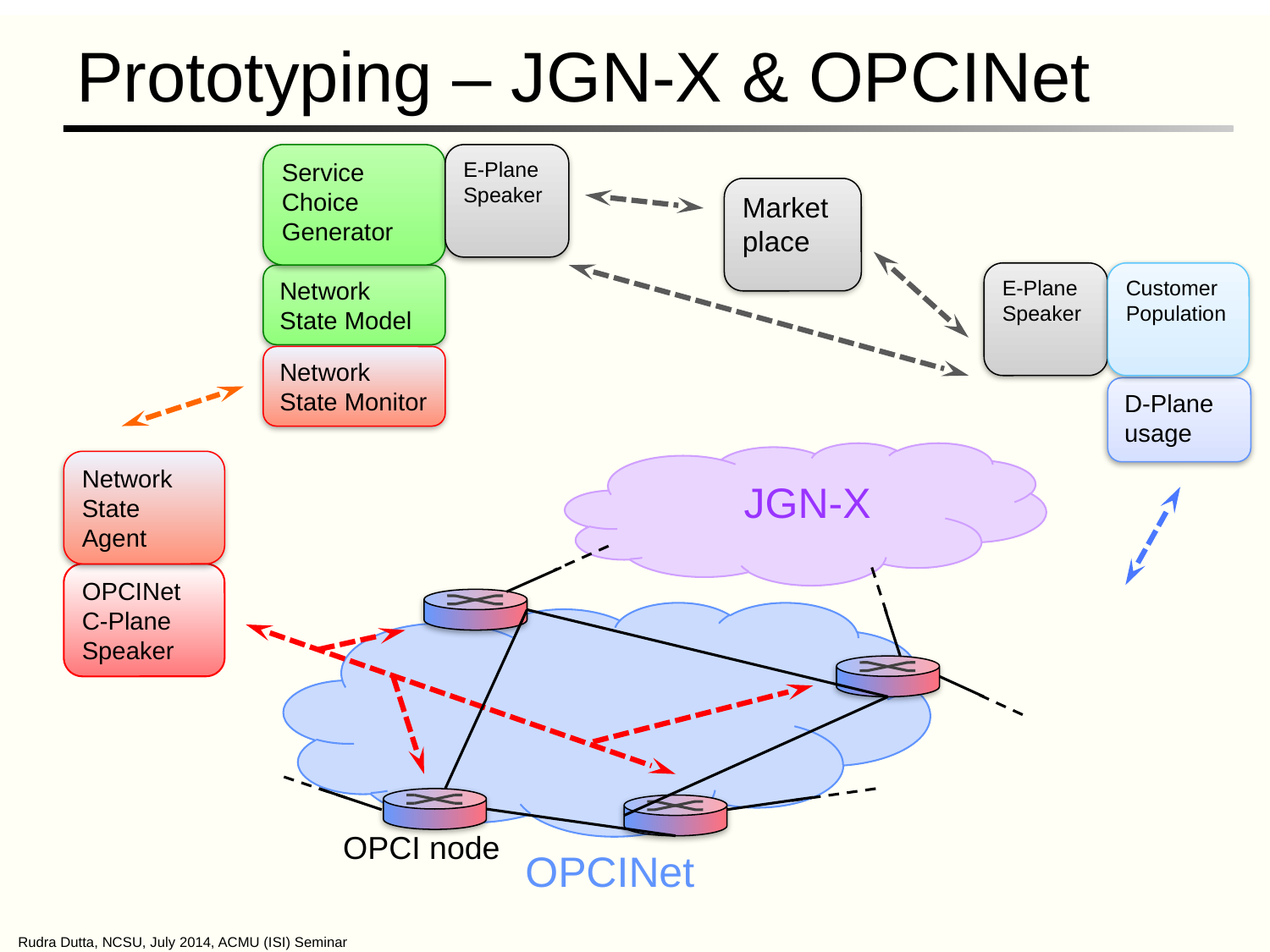

# Prototyping – JGN-X & OPCINet
Service Choice Generator
E-Plane Speaker
Marketplace
E-Plane Speaker
Customer Population
Network State Model
Network State Monitor
D-Plane usage

Network State Agent
JGN-X
OPCINet C-Plane Speaker

OPCI node
OPCINet
Rudra Dutta, NCSU, July 2014, ACMU (ISI) Seminar